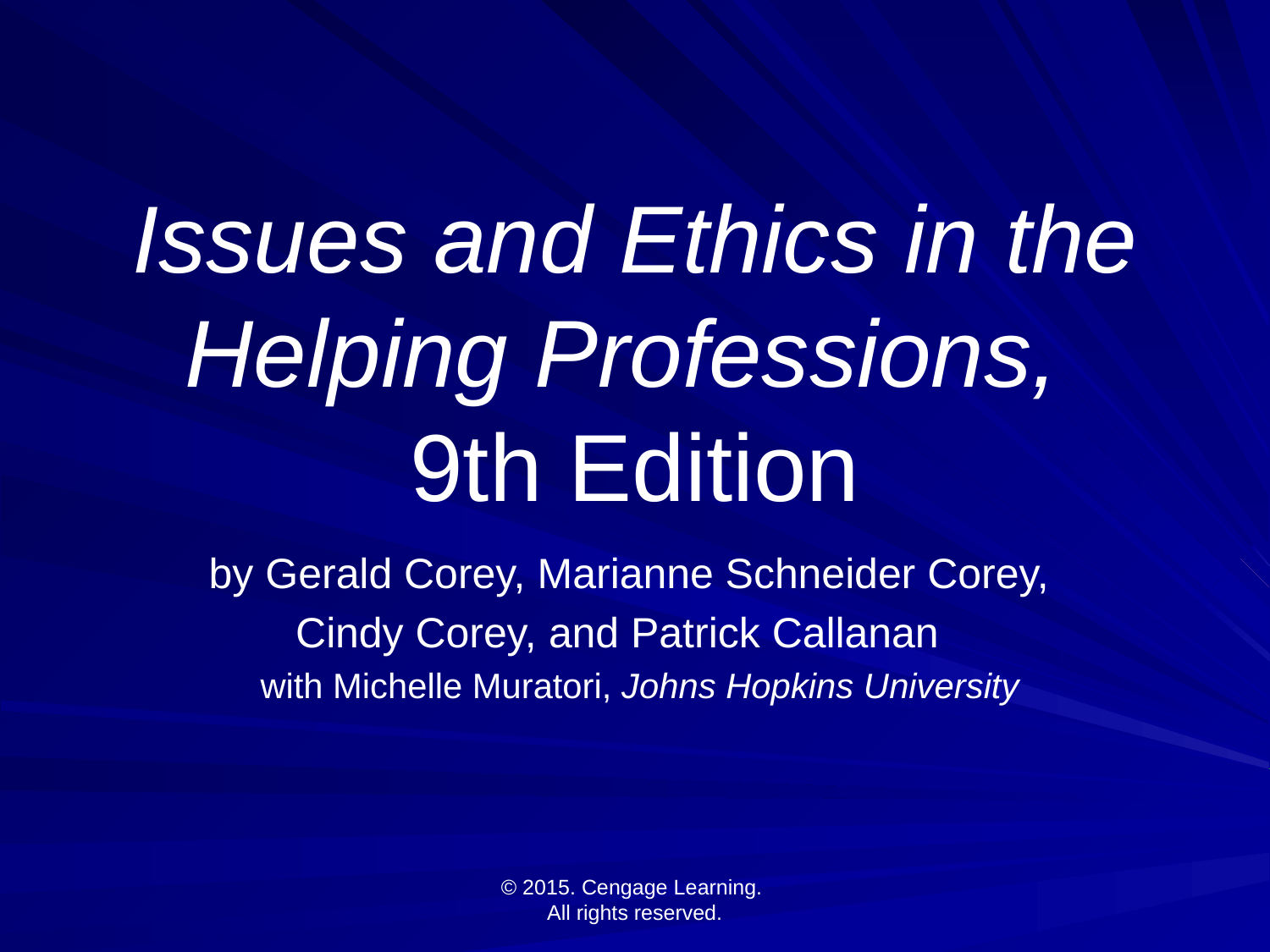

# Issues and Ethics in the Helping Professions, 9th Edition
by Gerald Corey, Marianne Schneider Corey,
Cindy Corey, and Patrick Callanan
 with Michelle Muratori, Johns Hopkins University
© 2015. Cengage Learning.
All rights reserved.